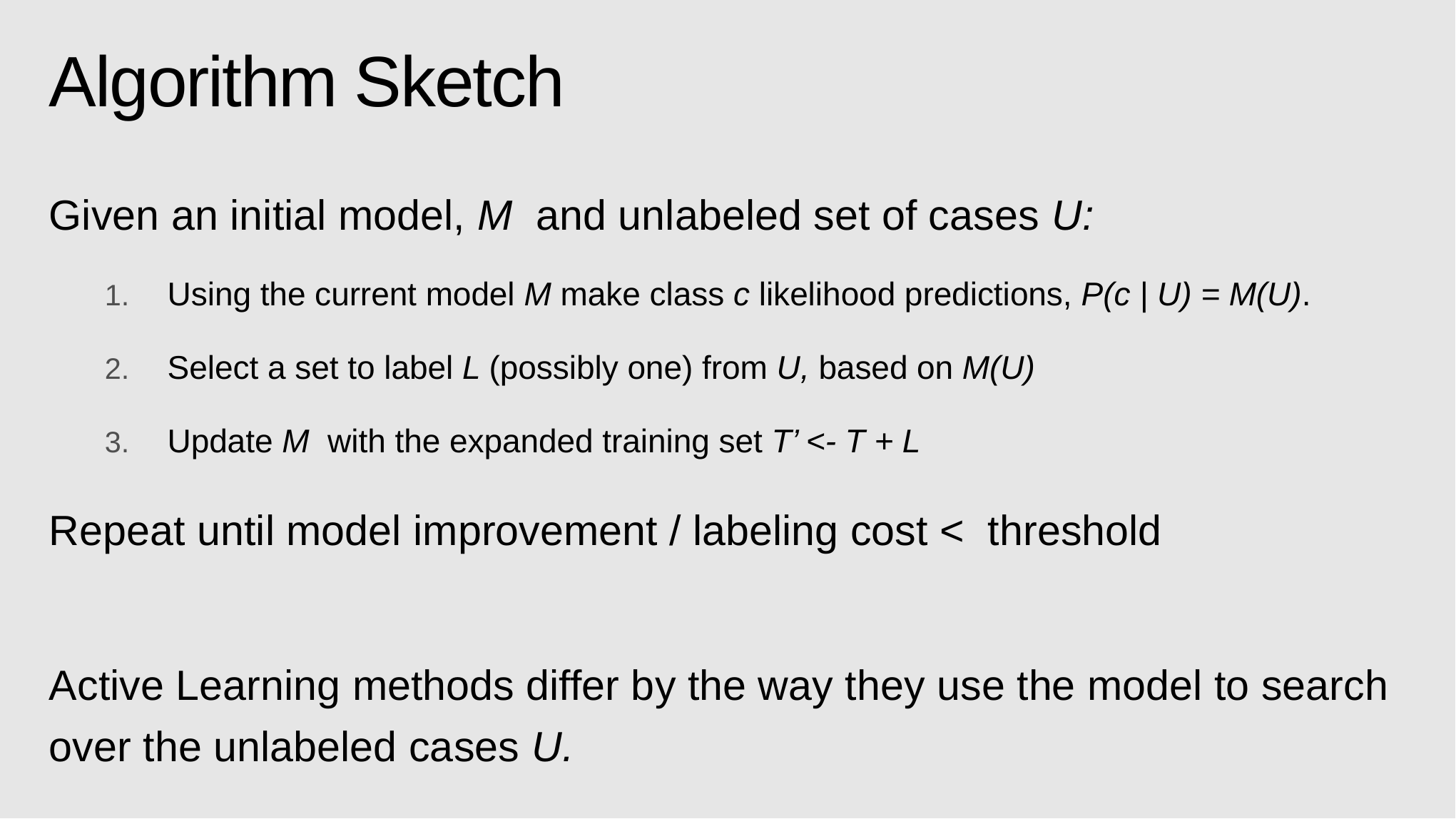

# Algorithm Sketch
Given an initial model, M  and unlabeled set of cases U:
Using the current model M make class c likelihood predictions, P(c | U) = M(U).
Select a set to label L (possibly one) from U, based on M(U)
Update M  with the expanded training set T’ <- T + L
Repeat until model improvement / labeling cost <  threshold

Active Learning methods differ by the way they use the model to search over the unlabeled cases U.